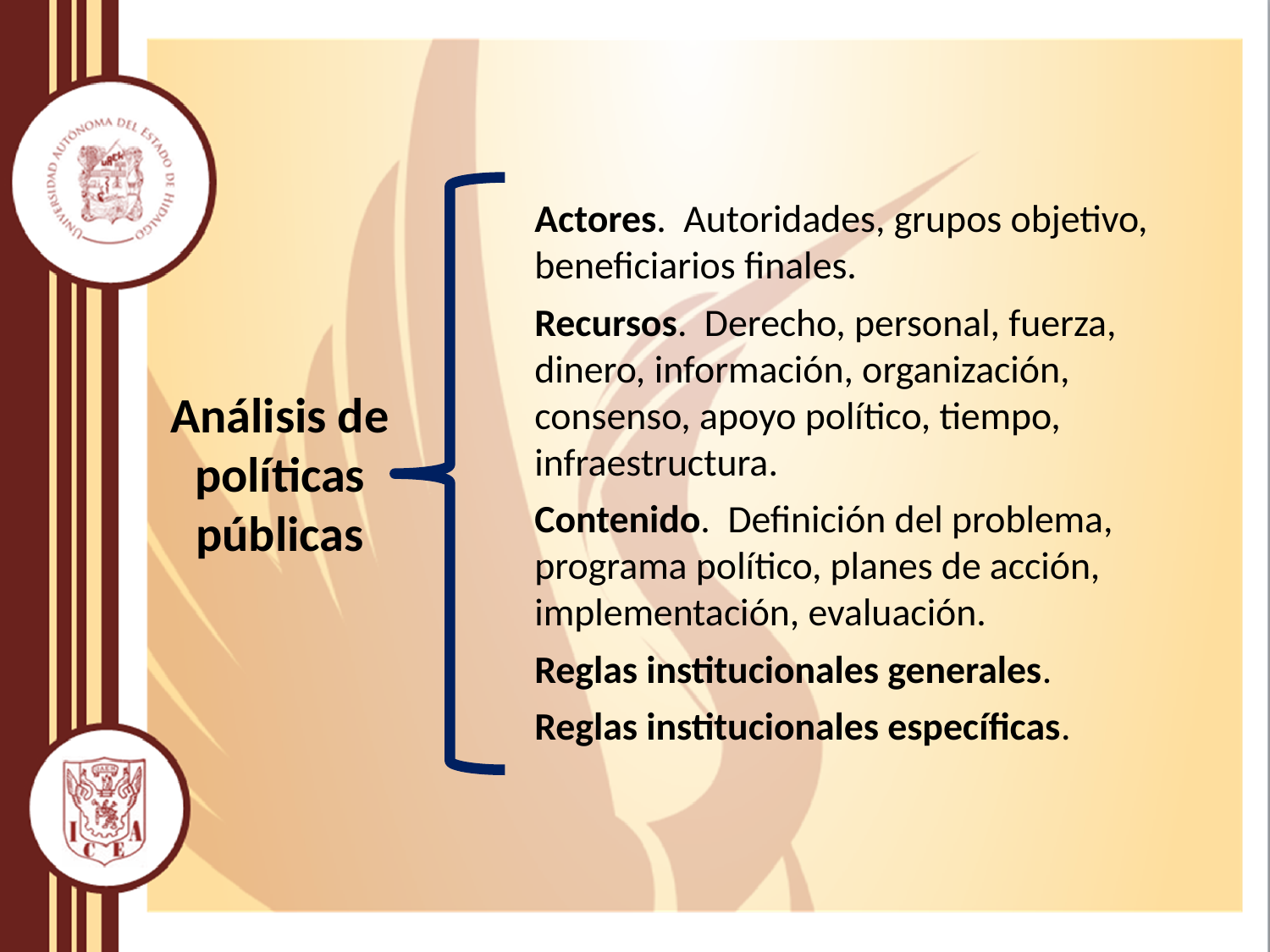

Actores.  Autoridades, grupos objetivo, beneficiarios finales.
Recursos.  Derecho, personal, fuerza, dinero, información, organización, consenso, apoyo político, tiempo, infraestructura.
Contenido.  Definición del problema, programa político, planes de acción, implementación, evaluación.
Reglas institucionales generales.
Reglas institucionales específicas.
Análisis de políticas públicas